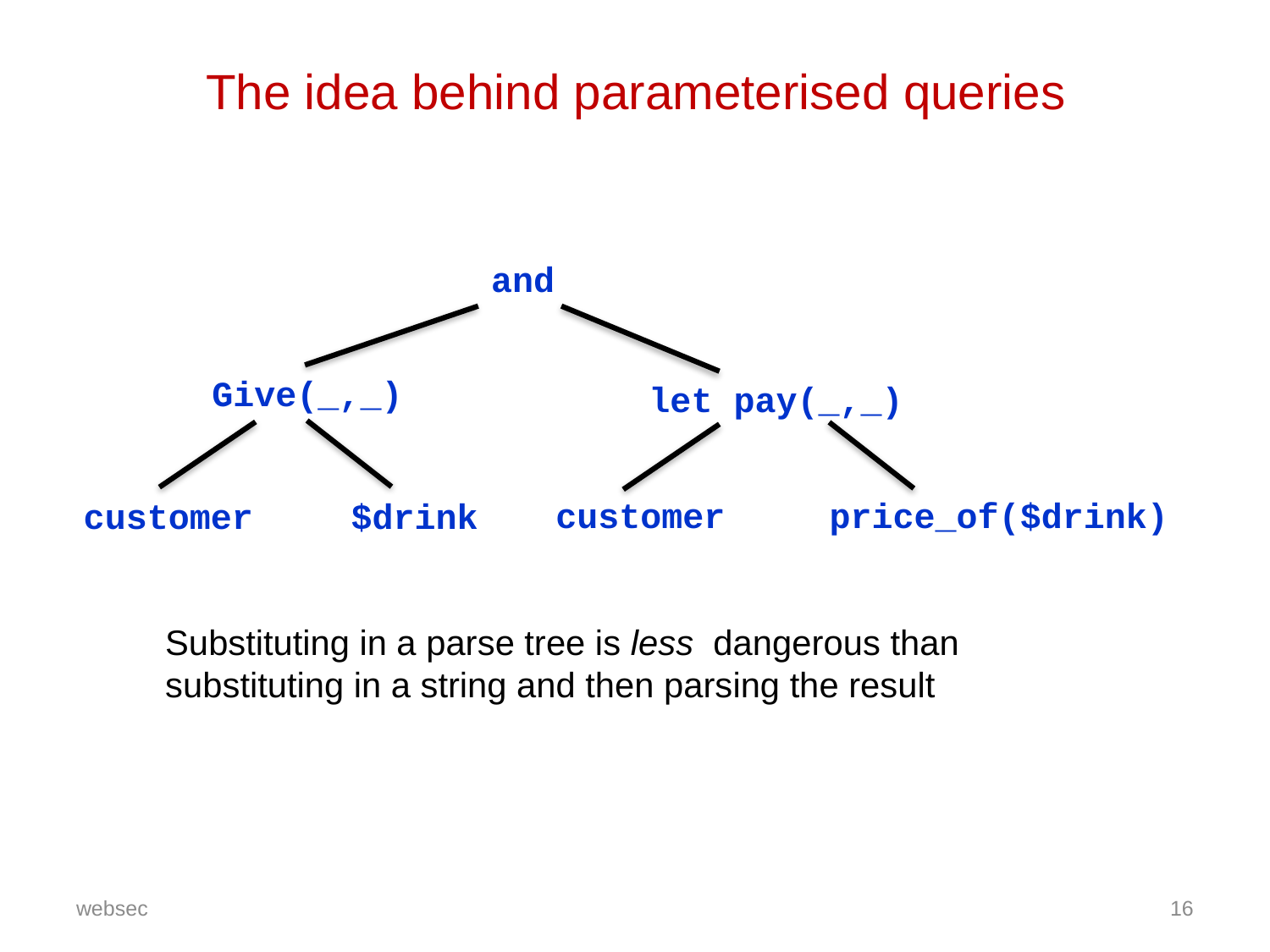

# The idea behind parameterised queries
and
Give(_,_)
let pay(_,_)
customer
price_of($drink)
customer
$drink
Substituting in a parse tree is less  dangerous than
substituting in a string and then parsing the result
websec
16